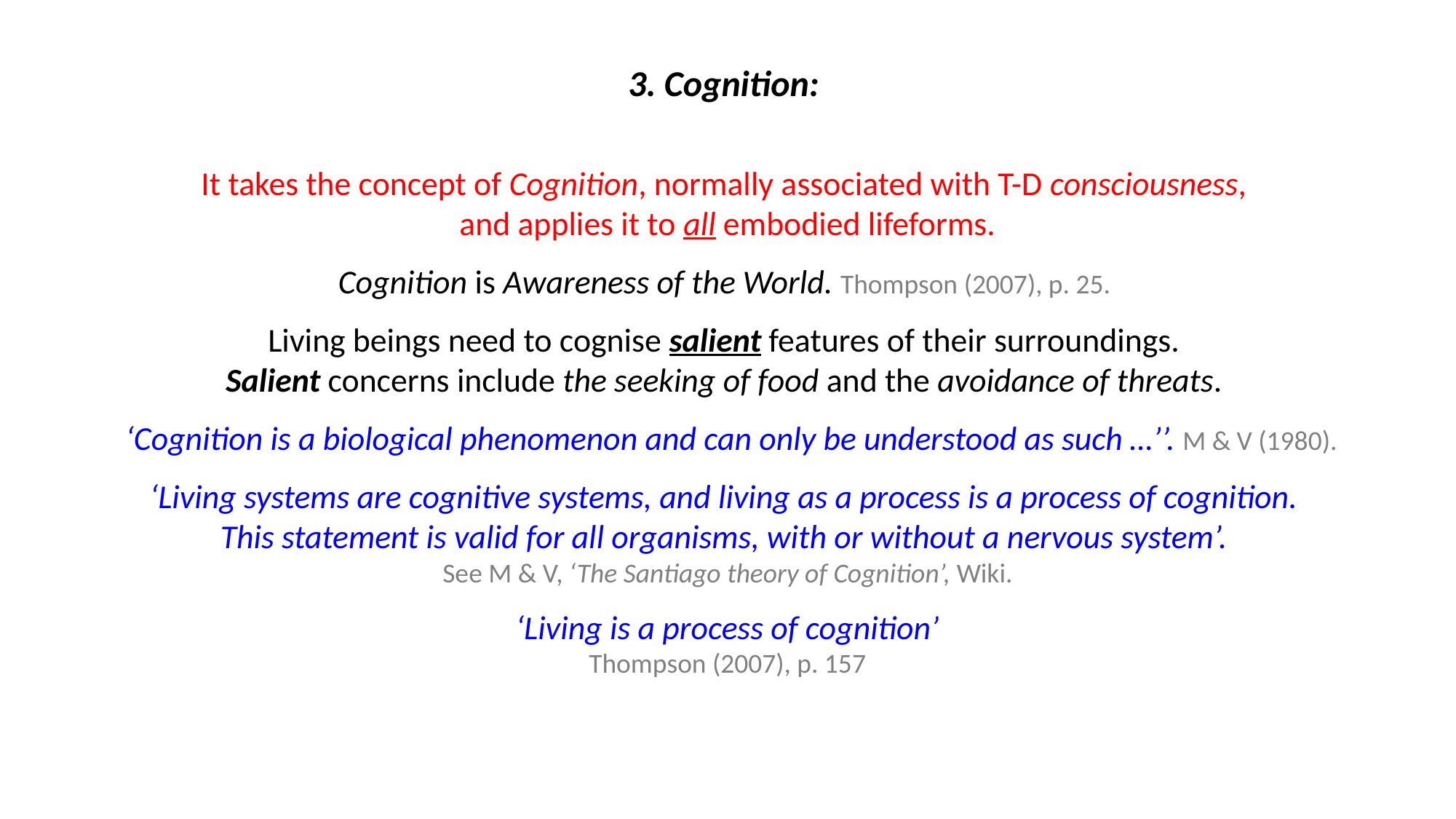

3. Cognition:

It takes the concept of Cognition, normally associated with T-D consciousness,
and applies it to all embodied lifeforms.
Cognition is Awareness of the World. Thompson (2007), p. 25.
Living beings need to cognise salient features of their surroundings.
Salient concerns include the seeking of food and the avoidance of threats.
 ‘Cognition is a biological phenomenon and can only be understood as such …’’. M & V (1980).
‘Living systems are cognitive systems, and living as a process is a process of cognition.
This statement is valid for all organisms, with or without a nervous system’.
See M & V, ‘The Santiago theory of Cognition’, Wiki.
‘Living is a process of cognition’
Thompson (2007), p. 157